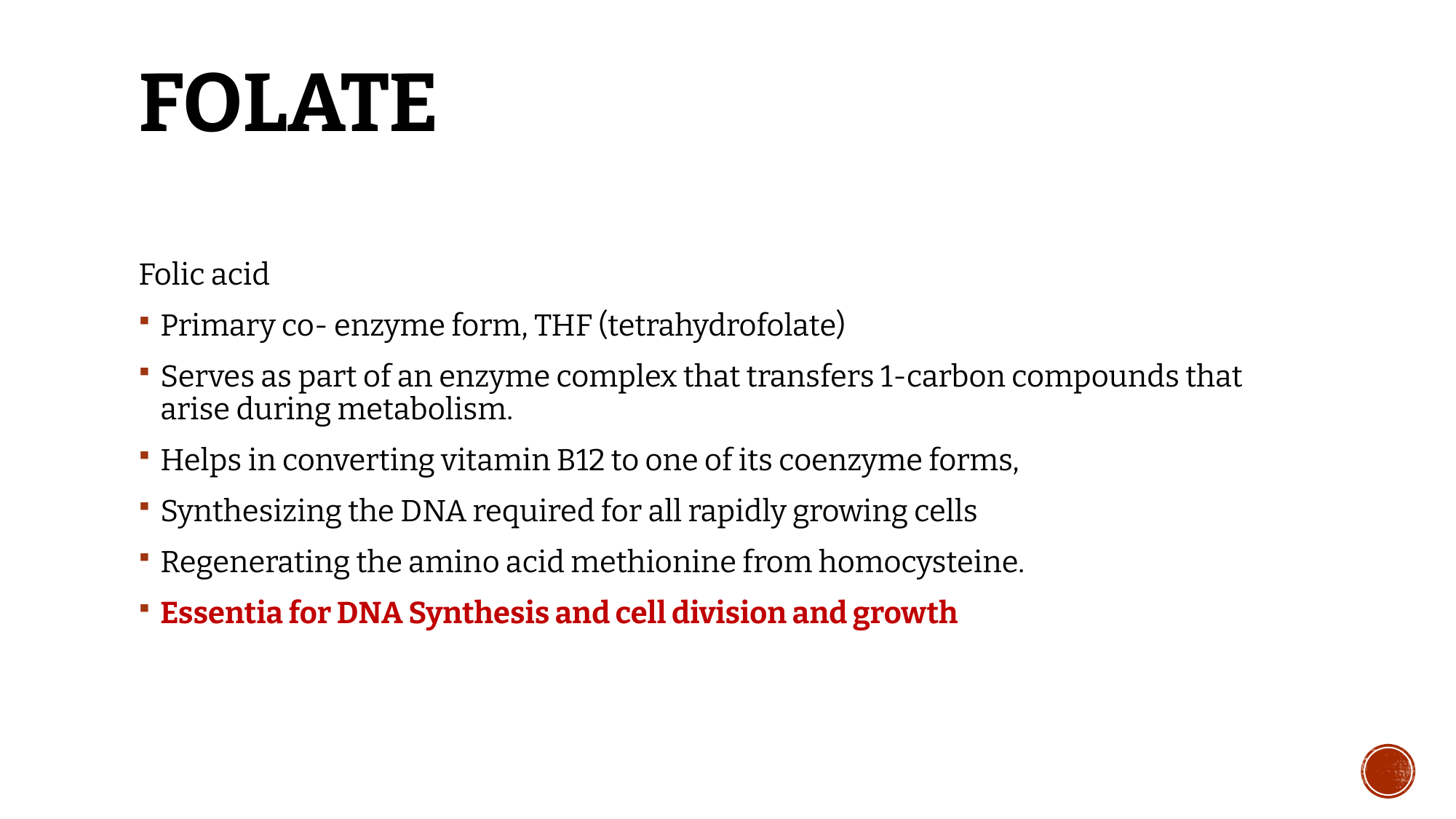

# Folate
Folic acid
Primary co- enzyme form, THF (tetrahydrofolate)
Serves as part of an enzyme complex that transfers 1-carbon compounds that arise during metabolism.
Helps in converting vitamin B12 to one of its coenzyme forms,
Synthesizing the DNA required for all rapidly growing cells
Regenerating the amino acid methionine from homocysteine.
Essentia for DNA Synthesis and cell division and growth